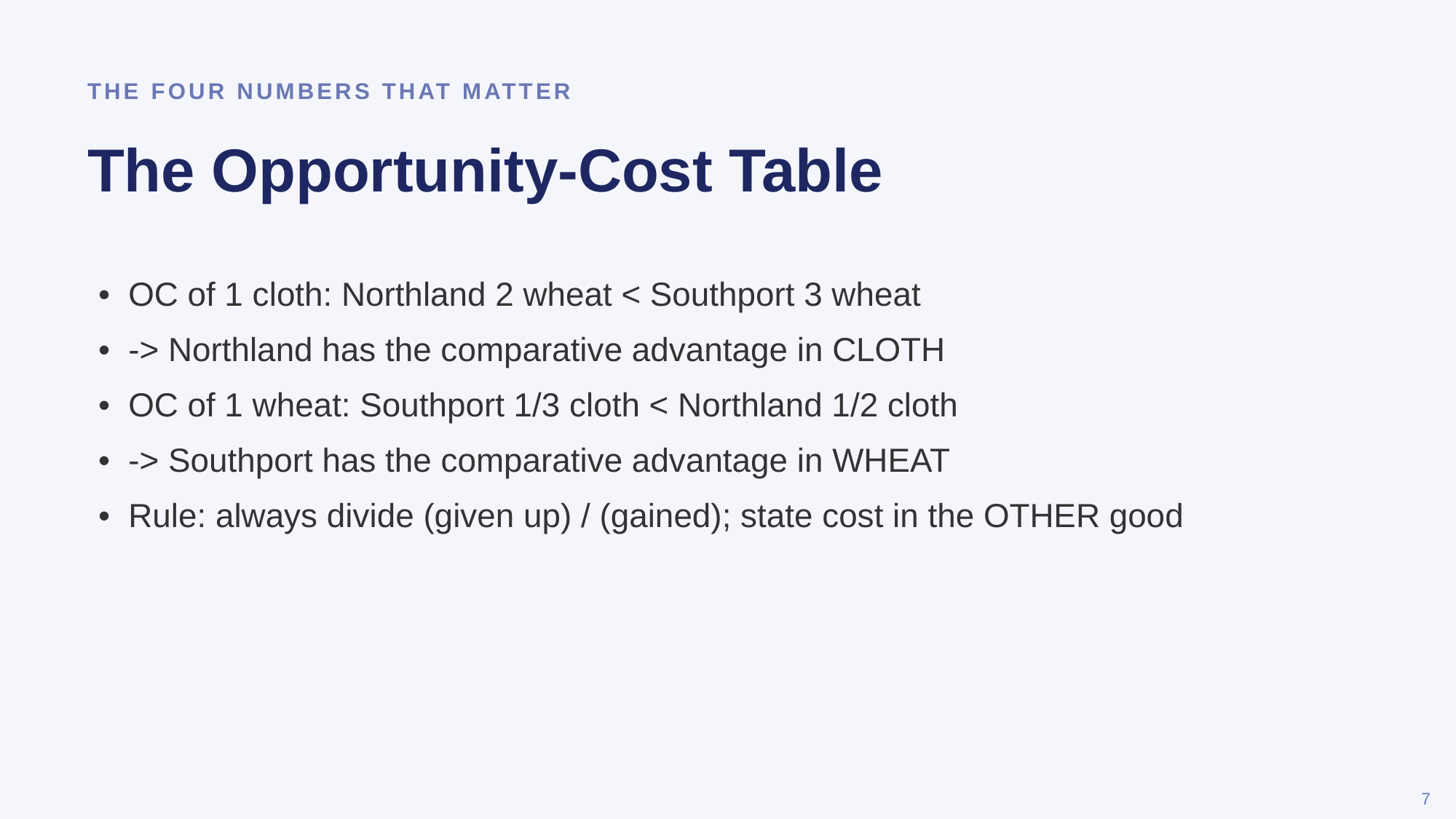

THE FOUR NUMBERS THAT MATTER
The Opportunity-Cost Table
•  OC of 1 cloth: Northland 2 wheat < Southport 3 wheat
•  -> Northland has the comparative advantage in CLOTH
•  OC of 1 wheat: Southport 1/3 cloth < Northland 1/2 cloth
•  -> Southport has the comparative advantage in WHEAT
•  Rule: always divide (given up) / (gained); state cost in the OTHER good
7